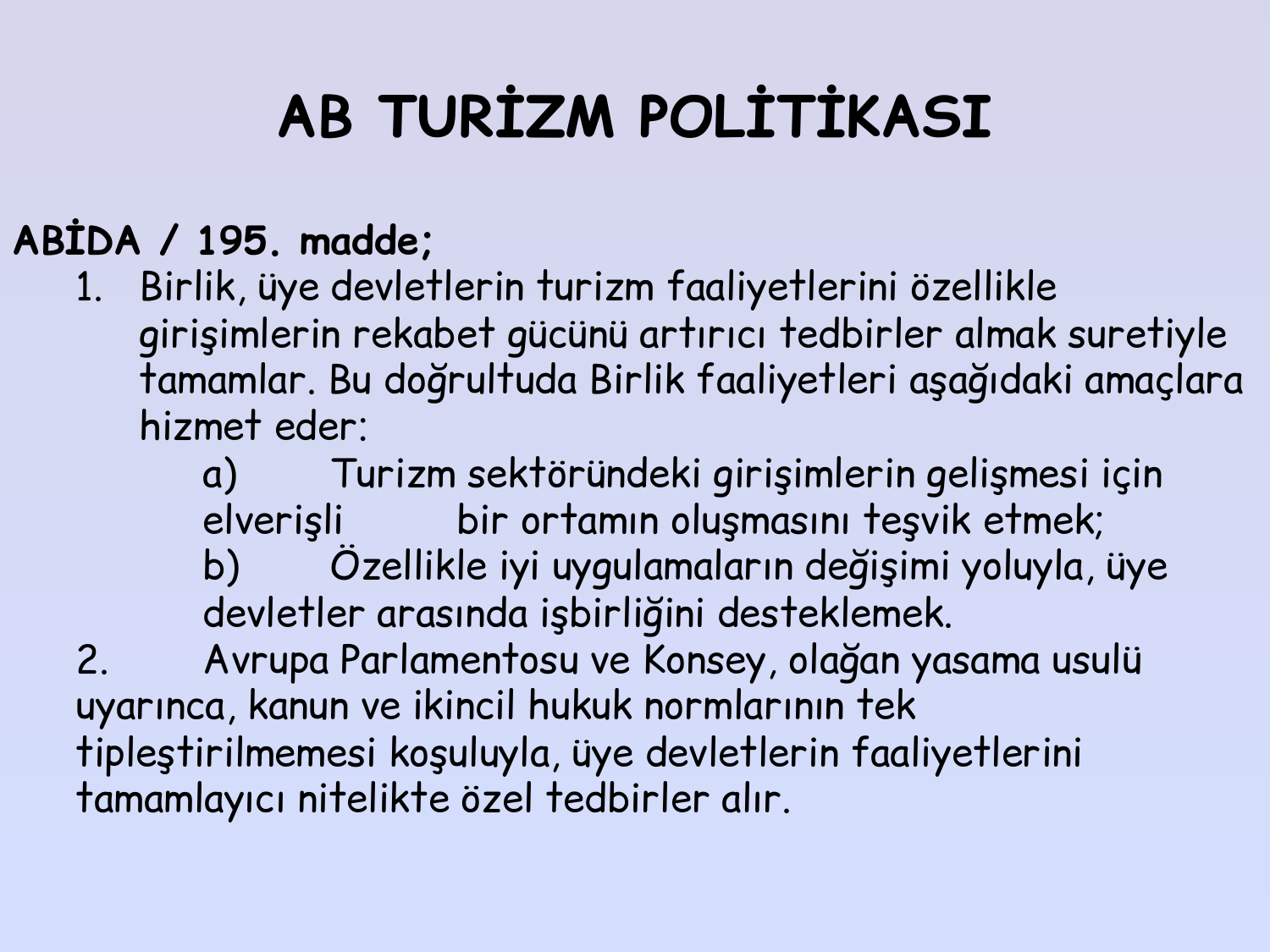

AB TURİZM POLİTİKASI

ABİDA / 195. madde;
Birlik, üye devletlerin turizm faaliyetlerini özellikle girişimlerin rekabet gücünü artırıcı tedbirler almak suretiyle tamamlar. Bu doğrultuda Birlik faaliyetleri aşağıdaki amaçlara hizmet eder:
a) 	Turizm sektöründeki girişimlerin gelişmesi için elverişli 	bir ortamın oluşmasını teşvik etmek;
b) 	Özellikle iyi uygulamaların değişimi yoluyla, üye 	devletler arasında işbirliğini desteklemek.
2. 	Avrupa Parlamentosu ve Konsey, olağan yasama usulü 	uyarınca, kanun ve ikincil hukuk normlarının tek 	tipleştirilmemesi koşuluyla, üye devletlerin faaliyetlerini 	tamamlayıcı nitelikte özel tedbirler alır.